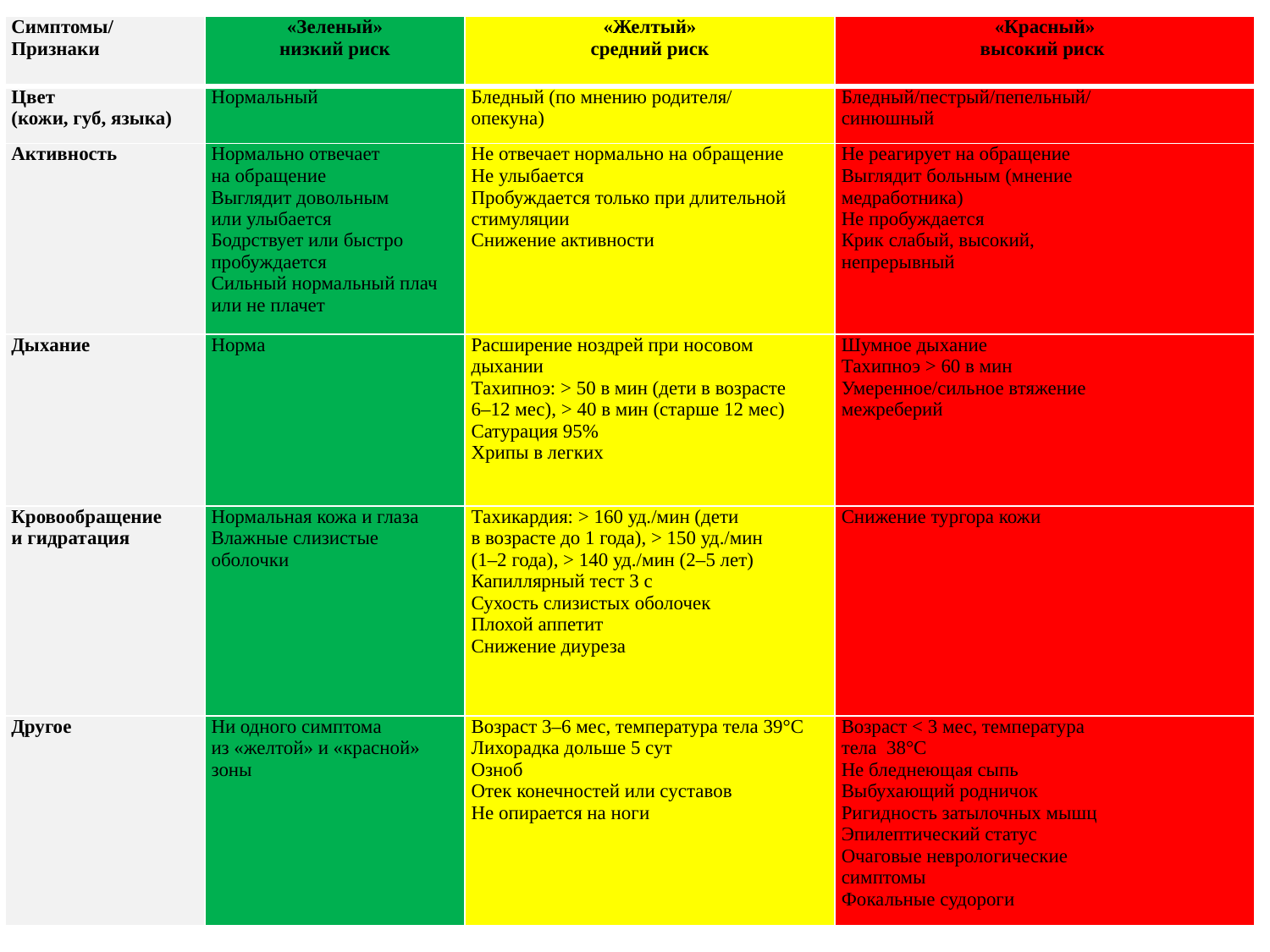

| Симптомы/ Признаки | «Зеленый» низкий риск | «Желтый» средний риск | «Красный» высокий риск |
| --- | --- | --- | --- |
| Цвет (кожи, губ, языка) | Нормальный | Бледный (по мнению родителя/ опекуна) | Бледный/пестрый/пепельный/ синюшный |
| Активность | Нормально отвечает на обращение Выглядит довольным или улыбается Бодрствует или быстро пробуждается Сильный нормальный плач или не плачет | Не отвечает нормально на обращение Не улыбается Пробуждается только при длительной стимуляции Снижение активности | Не реагирует на обращение Выглядит больным (мнение медработника) Не пробуждается Крик слабый, высокий, непрерывный |
| Дыхание | Норма | Расширение ноздрей при носовом дыхании Тахипноэ: > 50 в мин (дети в возрасте 6–12 мес), > 40 в мин (старше 12 мес) Сатурация 95% Хрипы в легких | Шумное дыхание Тахипноэ > 60 в мин Умеренное/сильное втяжение межреберий |
| Кровообращение и гидратация | Нормальная кожа и глаза Влажные слизистые оболочки | Тахикардия: > 160 уд./мин (дети в возрасте до 1 года), > 150 уд./мин (1–2 года), > 140 уд./мин (2–5 лет) Капиллярный тест 3 с Сухость слизистых оболочек Плохой аппетит Снижение диуреза | Снижение тургора кожи |
| Другое | Ни одного симптома из «желтой» и «красной» зоны | Возраст 3–6 мес, температура тела 39°C Лихорадка дольше 5 сут Озноб Отек конечностей или суставов Не опирается на ноги | Возраст < 3 мес, температура тела 38°C Не бледнеющая сыпь Выбухающий родничок Ригидность затылочных мышц Эпилептический статус Очаговые неврологические симптомы Фокальные судороги |